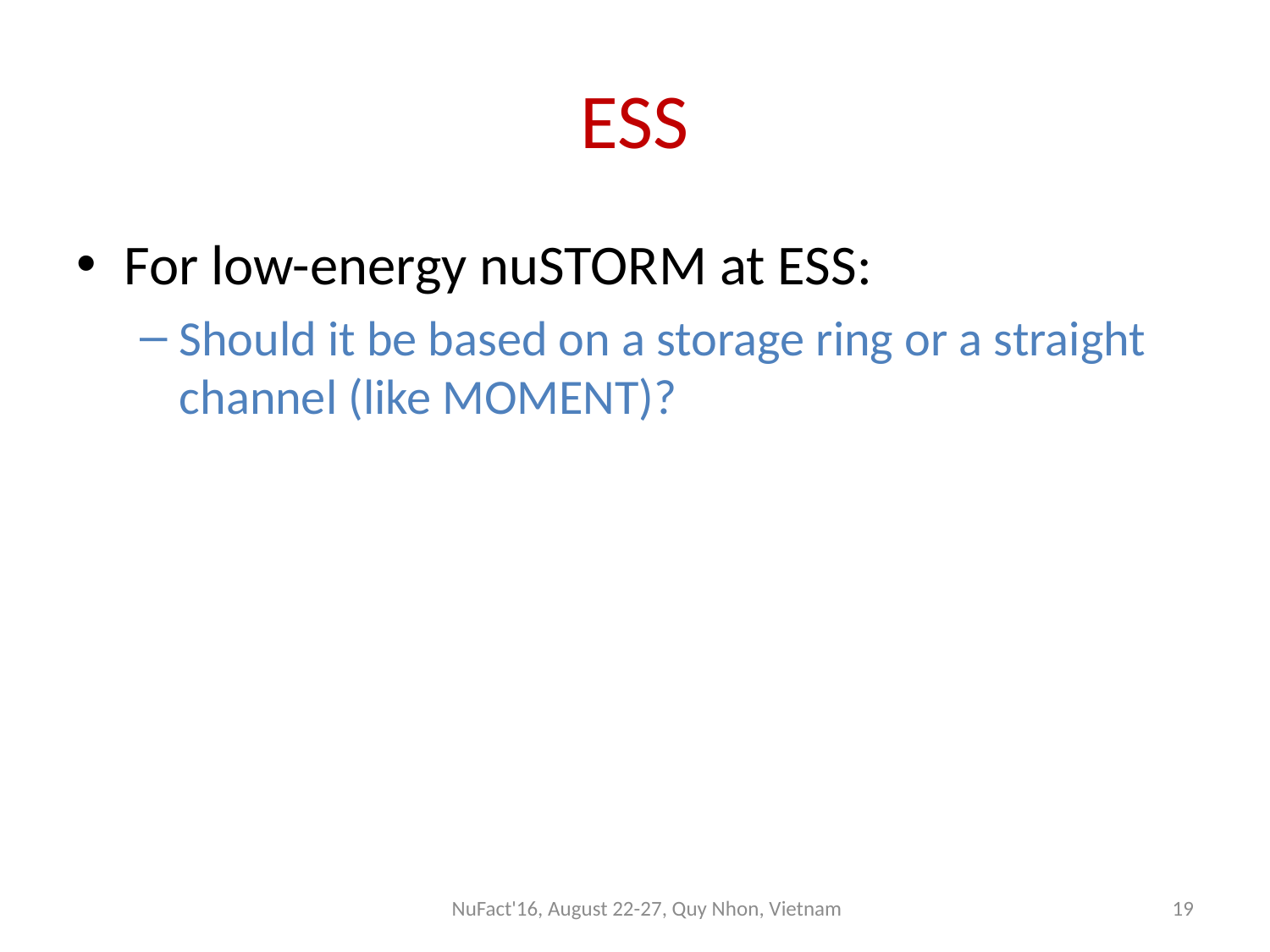

# ESS
For low-energy nuSTORM at ESS:
Should it be based on a storage ring or a straight channel (like MOMENT)?
NuFact'16, August 22-27, Quy Nhon, Vietnam
19